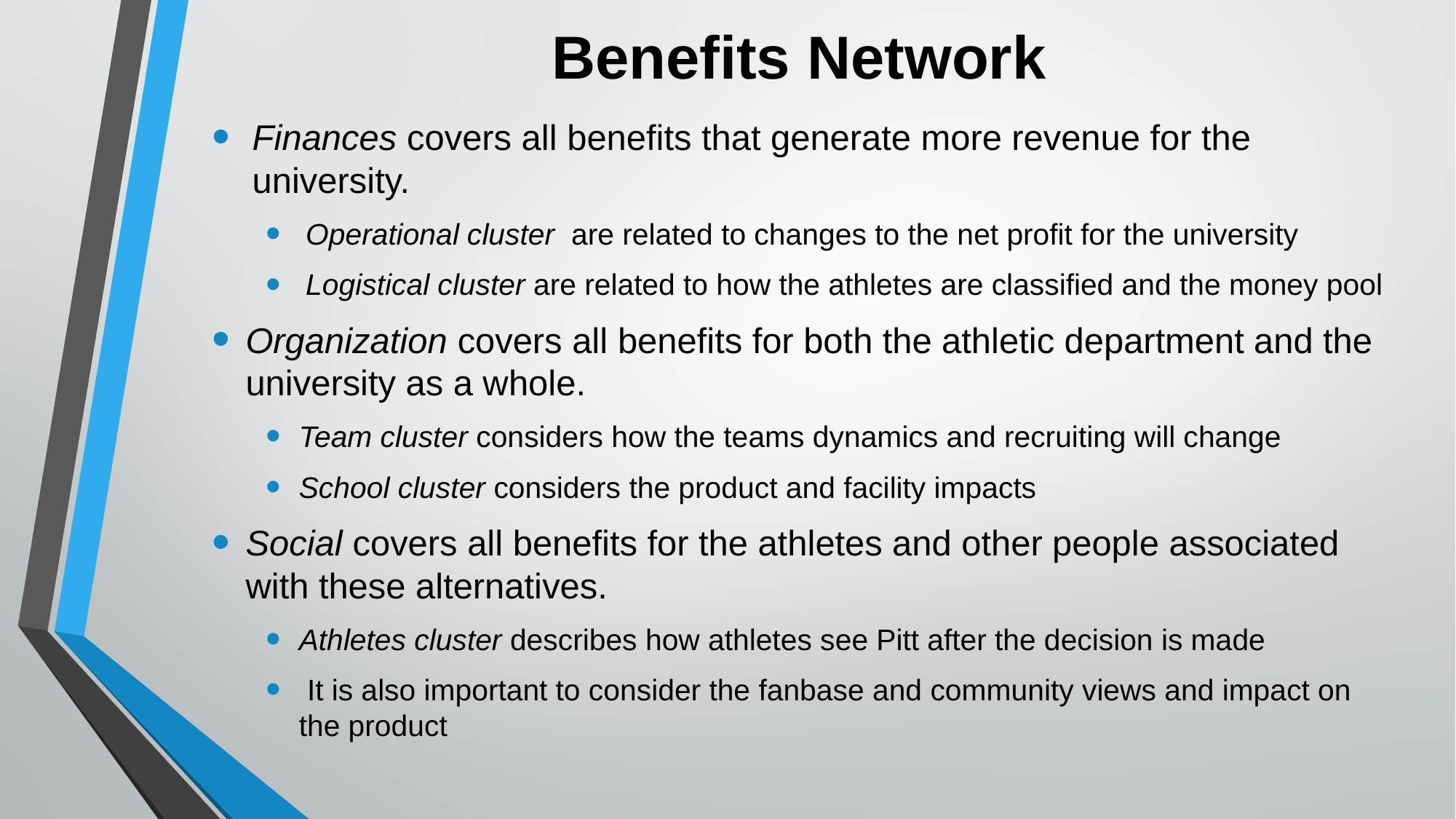

# Benefits Network
Finances covers all benefits that generate more revenue for the university.
Operational cluster  are related to changes to the net profit for the university
Logistical cluster are related to how the athletes are classified and the money pool
Organization covers all benefits for both the athletic department and the university as a whole.
Team cluster considers how the teams dynamics and recruiting will change
School cluster considers the product and facility impacts
Social covers all benefits for the athletes and other people associated with these alternatives.
Athletes cluster describes how athletes see Pitt after the decision is made
 It is also important to consider the fanbase and community views and impact on the product